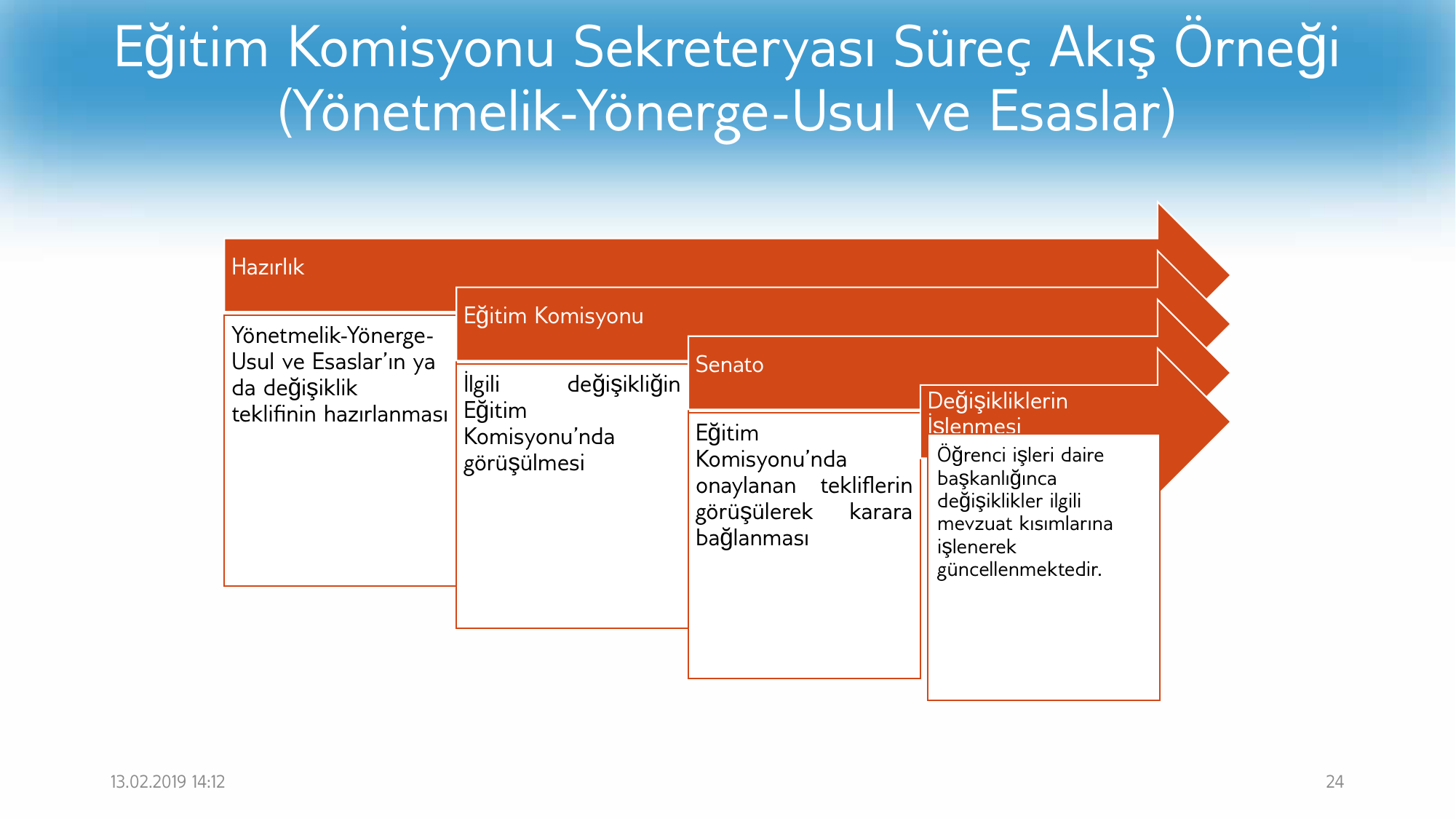

# Eğitim Komisyonu Sekreteryası Süreç Akış Örneği (Yönetmelik-Yönerge-Usul ve Esaslar)
Hazırlık
Yönetmelik-Yönerge-Usul ve Esaslar’ın ya da değişiklik teklifinin hazırlanması
Eğitim Komisyonu
İlgili değişikliğin Eğitim Komisyonu’nda görüşülmesi
Senato
Eğitim Komisyonu’nda onaylanan tekliflerin görüşülerek karara bağlanması
Değişikliklerin İşlenmesi

Öğrenci işleri daire başkanlığınca değişiklikler ilgili mevzuat kısımlarına işlenerek güncellenmektedir.
13.02.2019 14:12
24